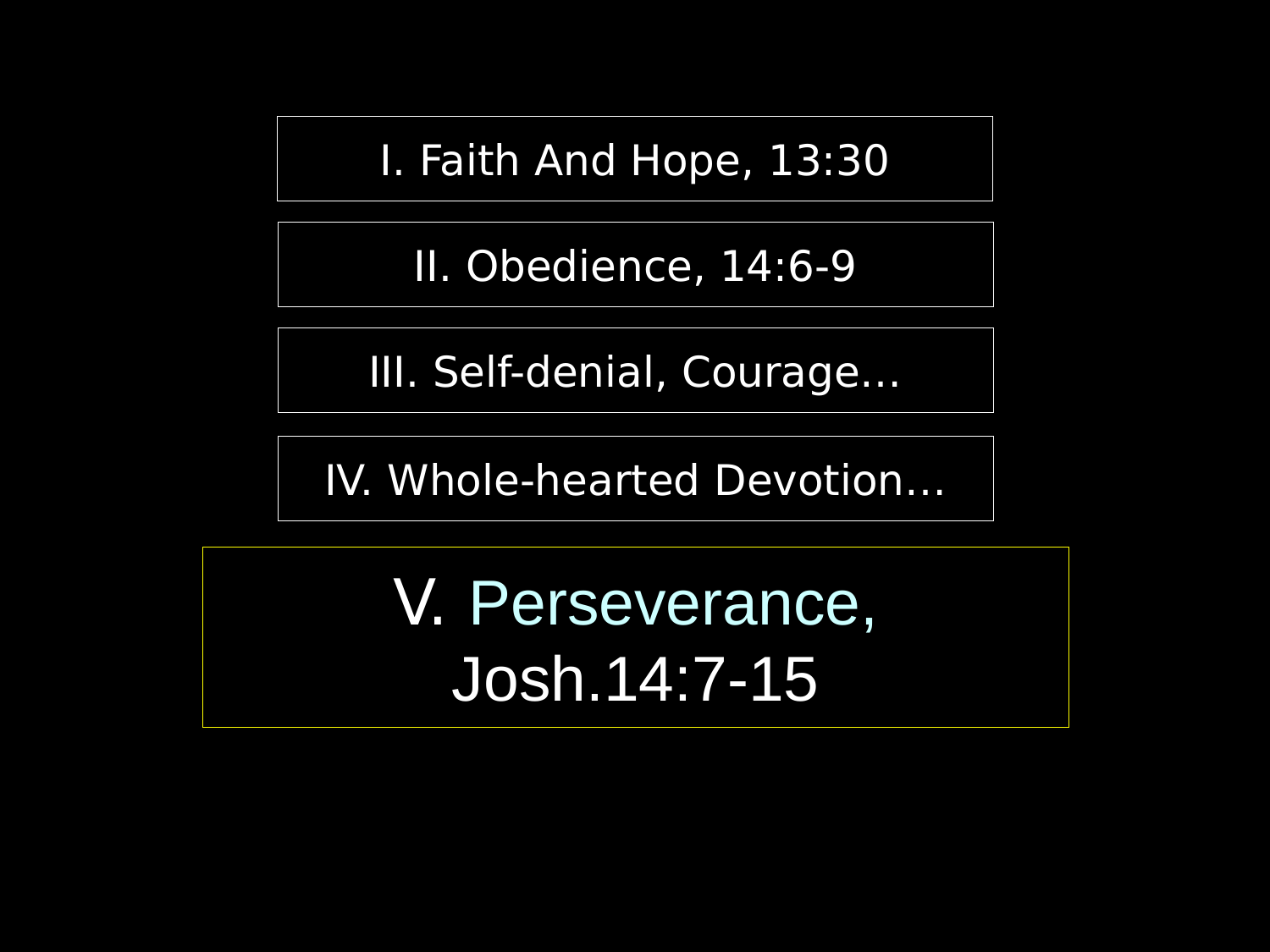

# I. Faith And Hope, 13:30
II. Obedience, 14:6-9
III. Self-denial, Courage…
IV. Whole-hearted Devotion…
V. Perseverance,
Josh.14:7-15